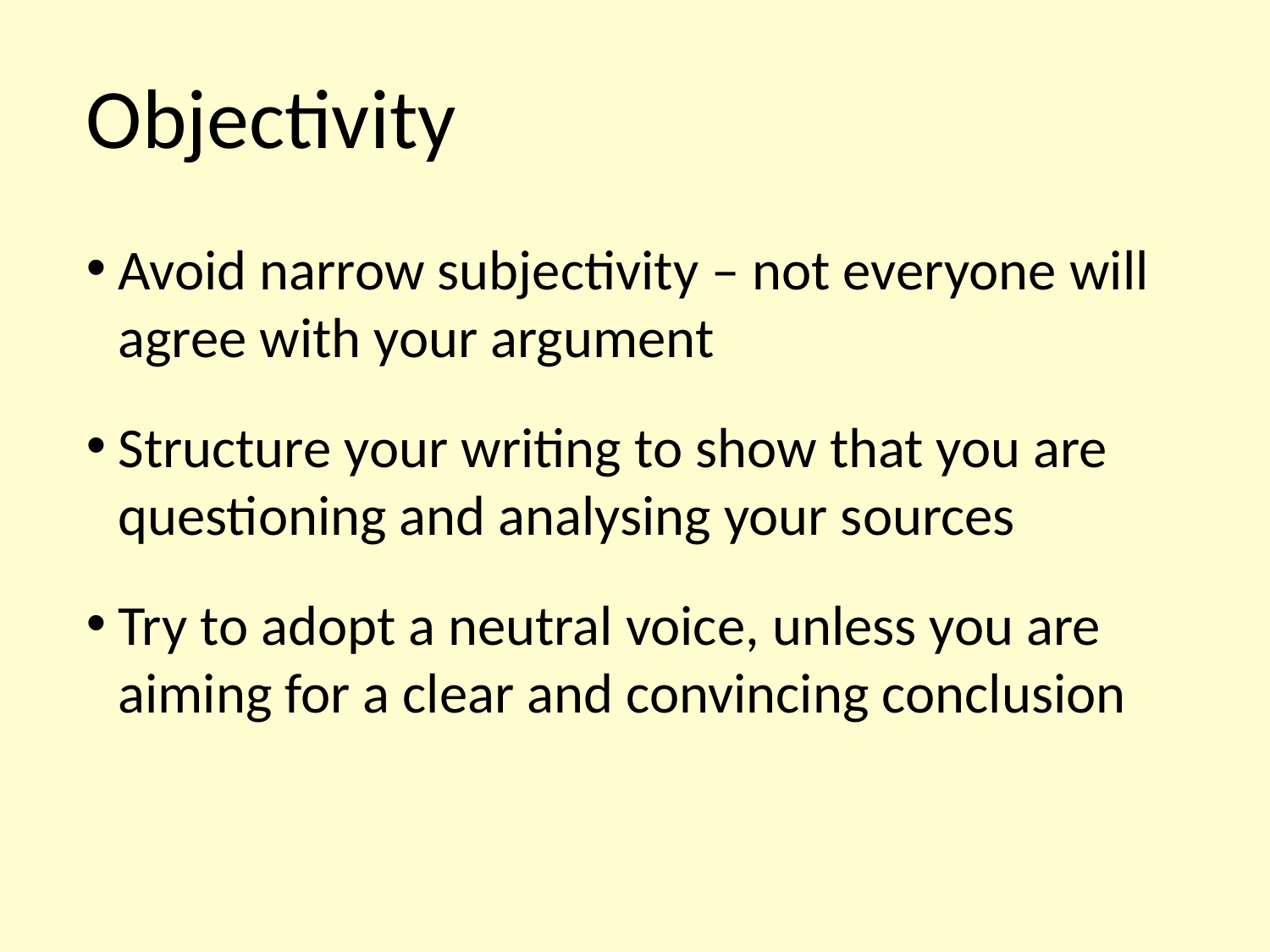

# Objectivity
Avoid narrow subjectivity – not everyone will agree with your argument
Structure your writing to show that you are questioning and analysing your sources
Try to adopt a neutral voice, unless you are aiming for a clear and convincing conclusion